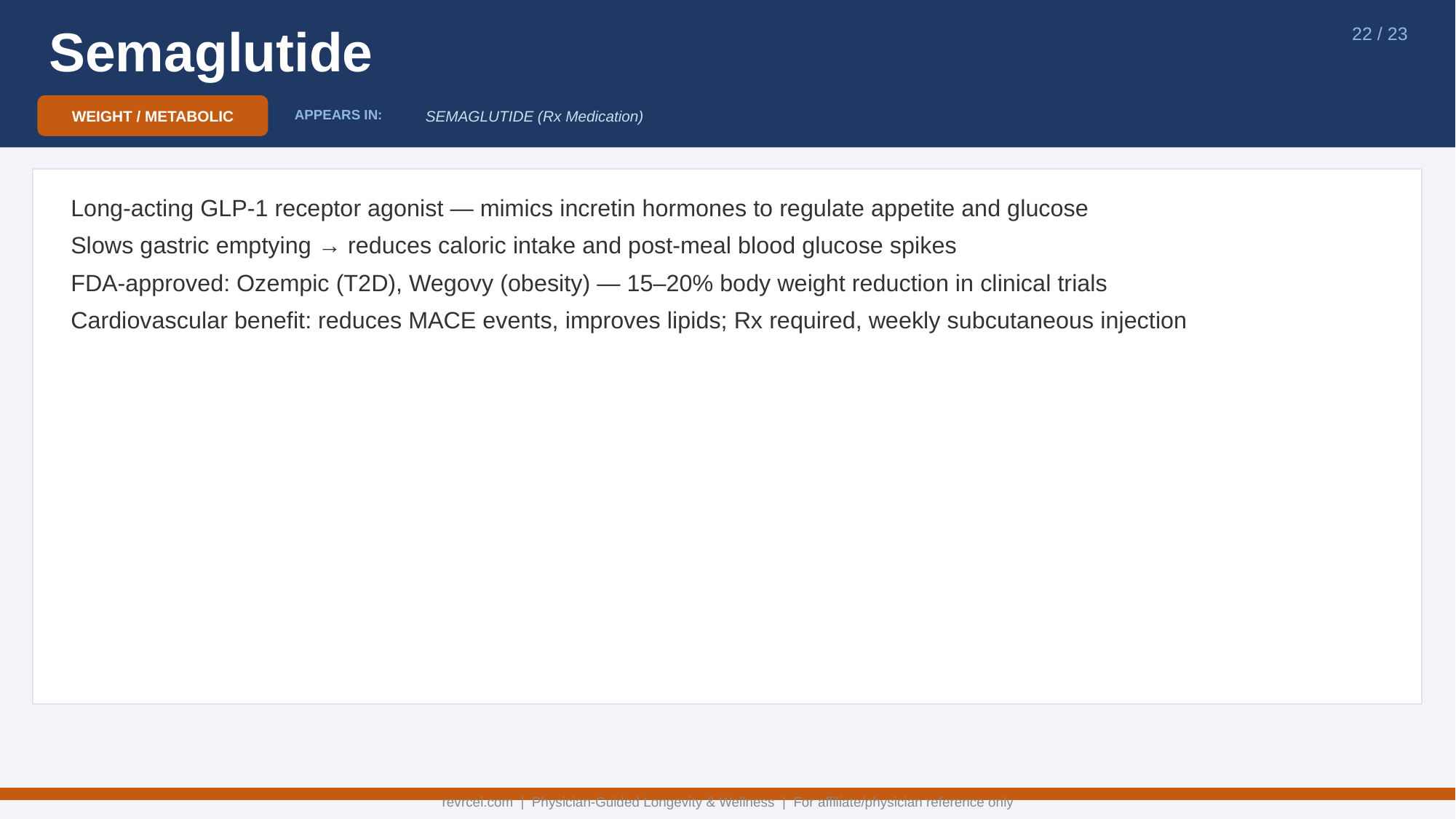

Semaglutide
22 / 23

WEIGHT / METABOLIC
SEMAGLUTIDE (Rx Medication)
APPEARS IN:

Long-acting GLP-1 receptor agonist — mimics incretin hormones to regulate appetite and glucose
Slows gastric emptying → reduces caloric intake and post-meal blood glucose spikes
FDA-approved: Ozempic (T2D), Wegovy (obesity) — 15–20% body weight reduction in clinical trials
Cardiovascular benefit: reduces MACE events, improves lipids; Rx required, weekly subcutaneous injection
revrcel.com  |  Physician-Guided Longevity & Wellness  |  For affiliate/physician reference only